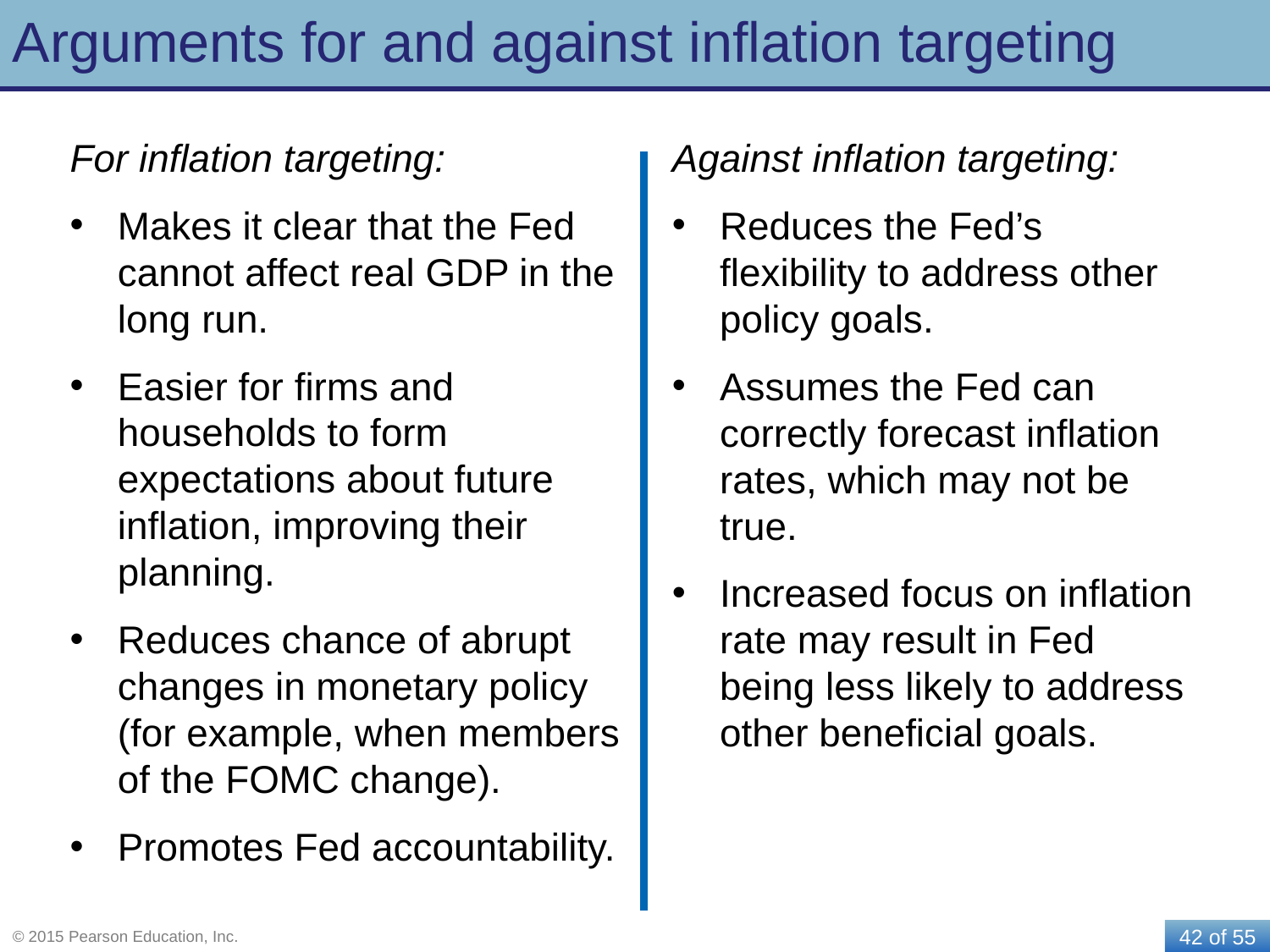

# Arguments for and against inflation targeting
For inflation targeting:
Makes it clear that the Fed cannot affect real GDP in the long run.
Easier for firms and households to form expectations about future inflation, improving their planning.
Reduces chance of abrupt changes in monetary policy (for example, when members of the FOMC change).
Promotes Fed accountability.
Against inflation targeting:
Reduces the Fed’s flexibility to address other policy goals.
Assumes the Fed can correctly forecast inflation rates, which may not be true.
Increased focus on inflation rate may result in Fed being less likely to address other beneficial goals.